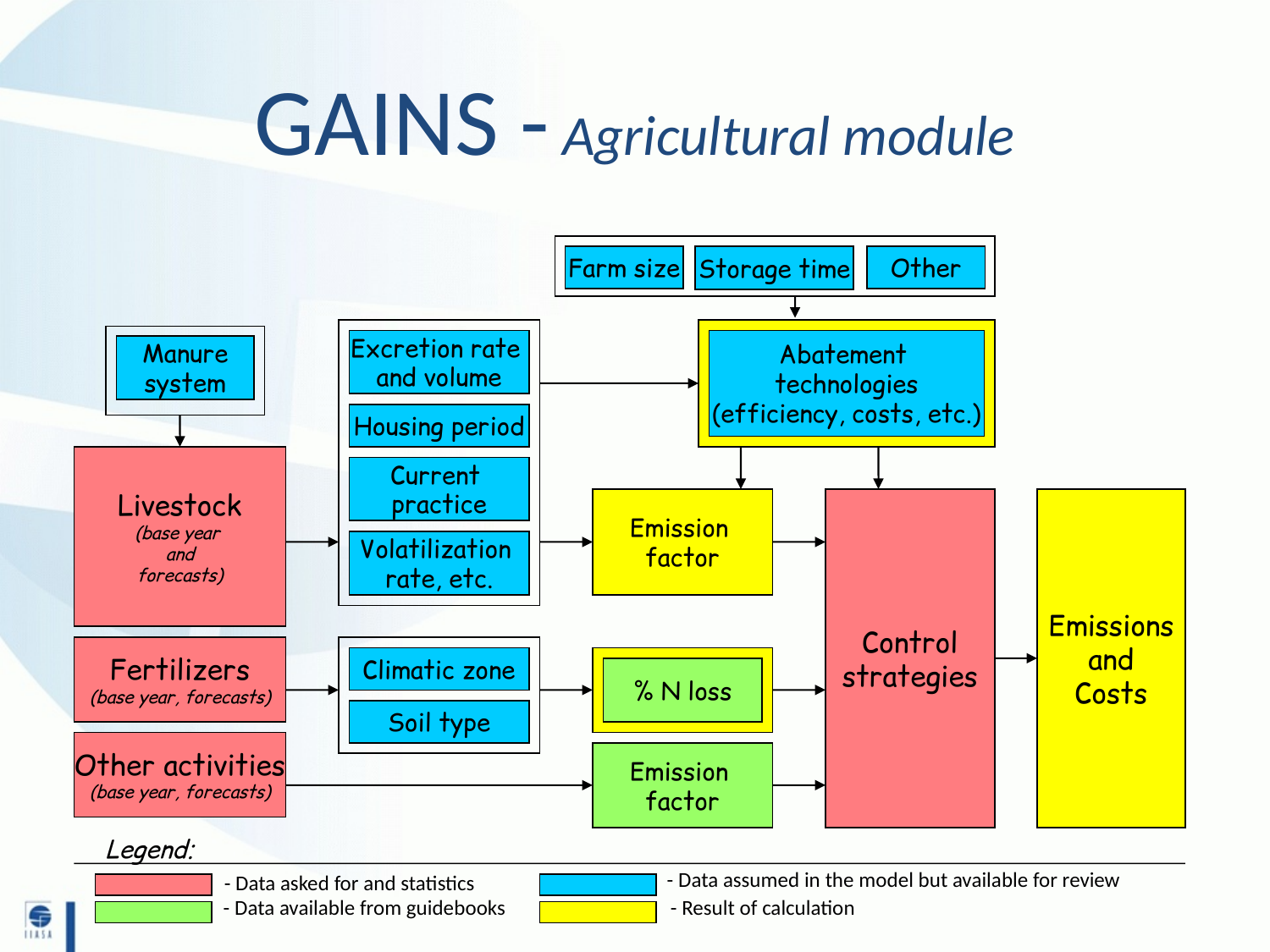

# GAINS - Agricultural module

Farm size
Storage time
Other

Excretion rate
and volume
Abatement
technologies
(efficiency, costs, etc.)
Manure
system

Housing period

Livestock
(base year
and
forecasts)

Current
practice
Emission
factor
Control
strategies
Emissions
and
Costs
Volatilization
rate, etc.

Fertilizers
(base year, forecasts)

Climatic zone

% N loss

Soil type
Other activities
(base year, forecasts)
Emission
factor

Legend:
- Data assumed in the model but available for review

- Data asked for and statistics

- Data available from guidebooks
- Result of calculation